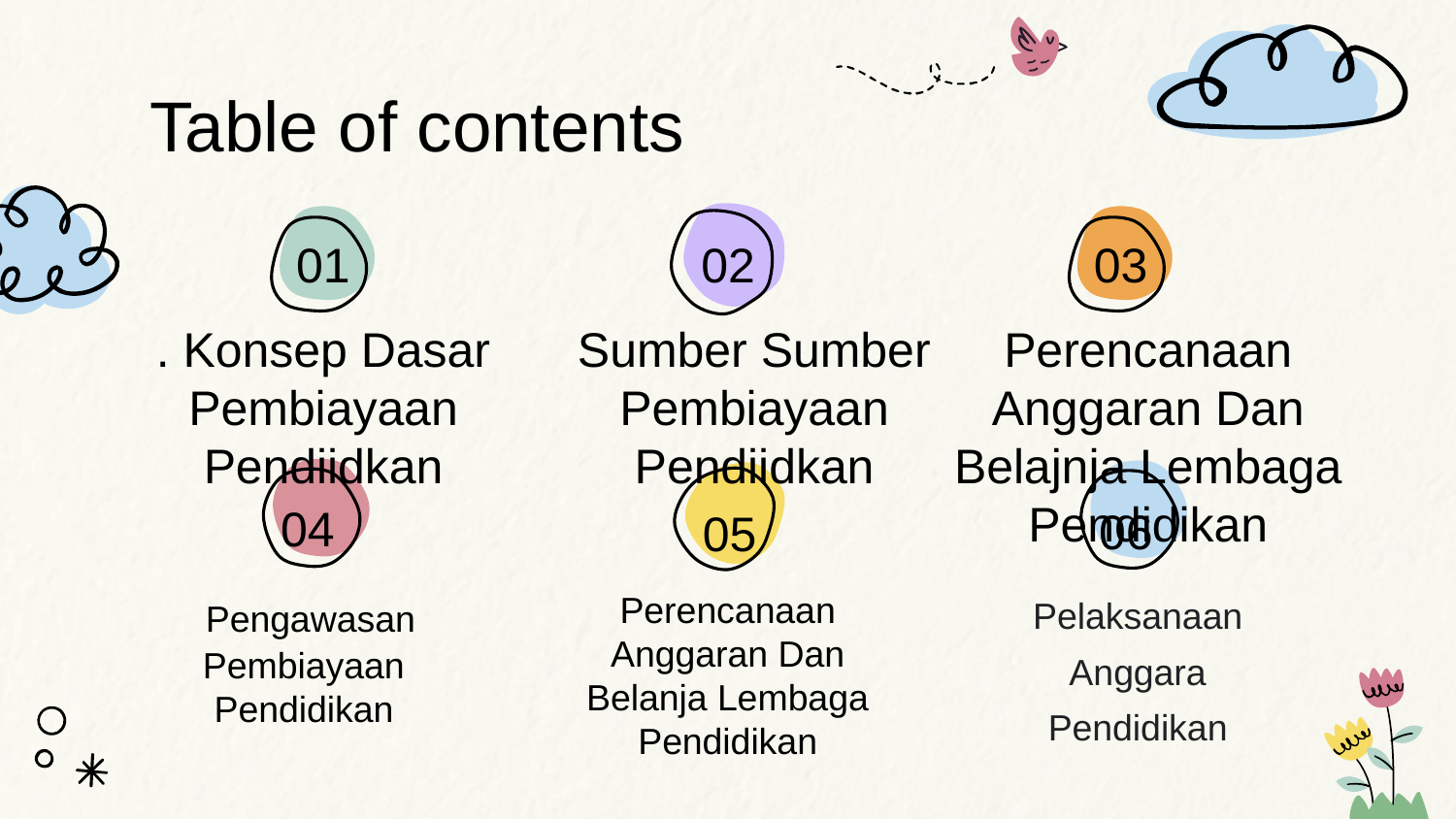

Table of contents

01
02
03
Sumber Sumber Pembiayaan Pendiidkan
Perencanaan Anggaran Dan Belajnja Lembaga Pendidikan
. Konsep Dasar Pembiayaan Pendiidkan

# 04
06
05
Pelaksanaan Anggara Pendidikan
 Pengawasan Pembiayaan Pendidikan
Perencanaan Anggaran Dan Belanja Lembaga Pendidikan